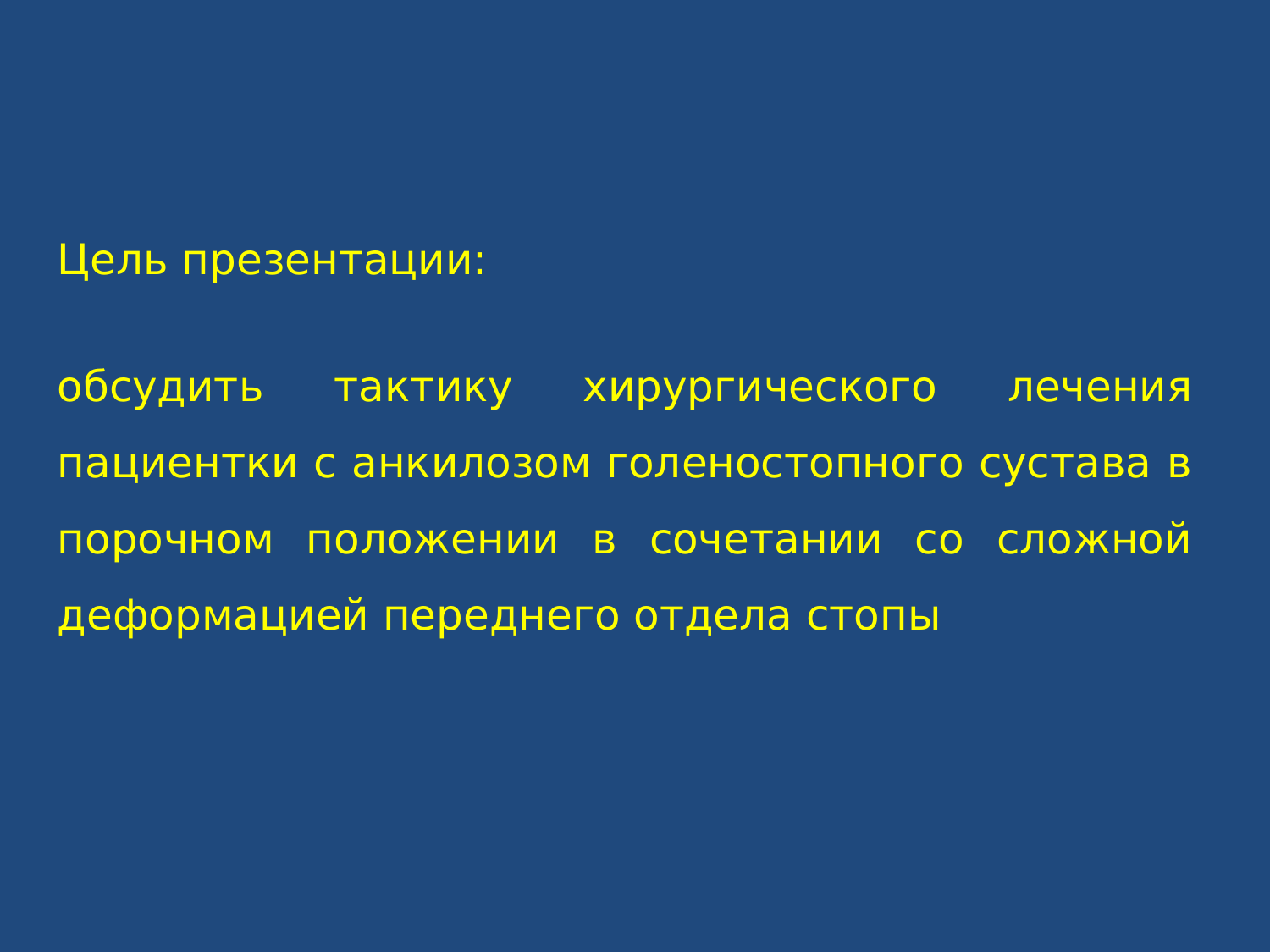

Цель презентации:

обсудить тактику хирургического лечения пациентки с анкилозом голеностопного сустава в порочном положении в сочетании со сложной деформацией переднего отдела стопы